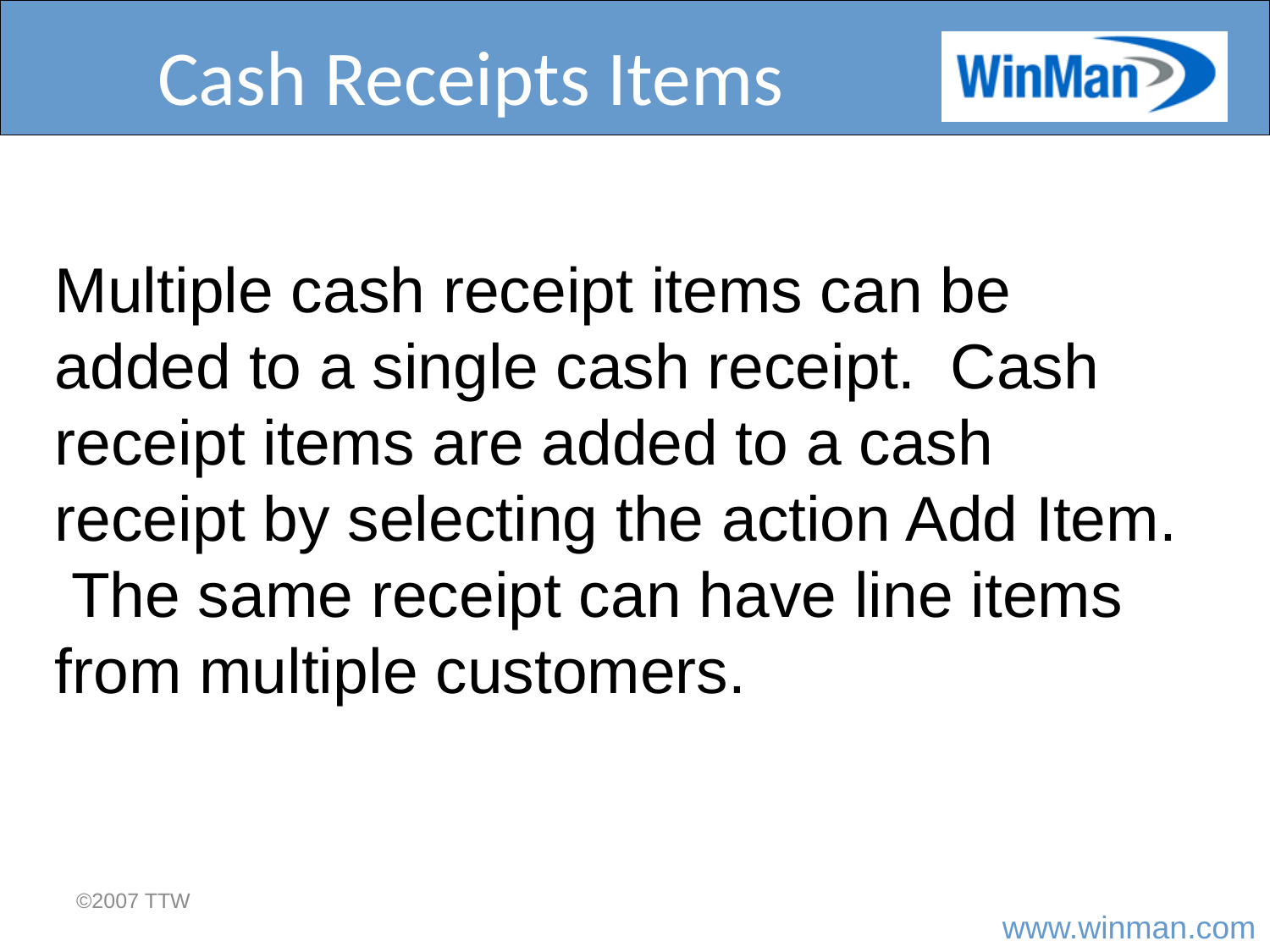

# Cash Receipts Items
Multiple cash receipt items can be added to a single cash receipt.  Cash receipt items are added to a cash receipt by selecting the action Add Item.  The same receipt can have line items from multiple customers.
©2007 TTW